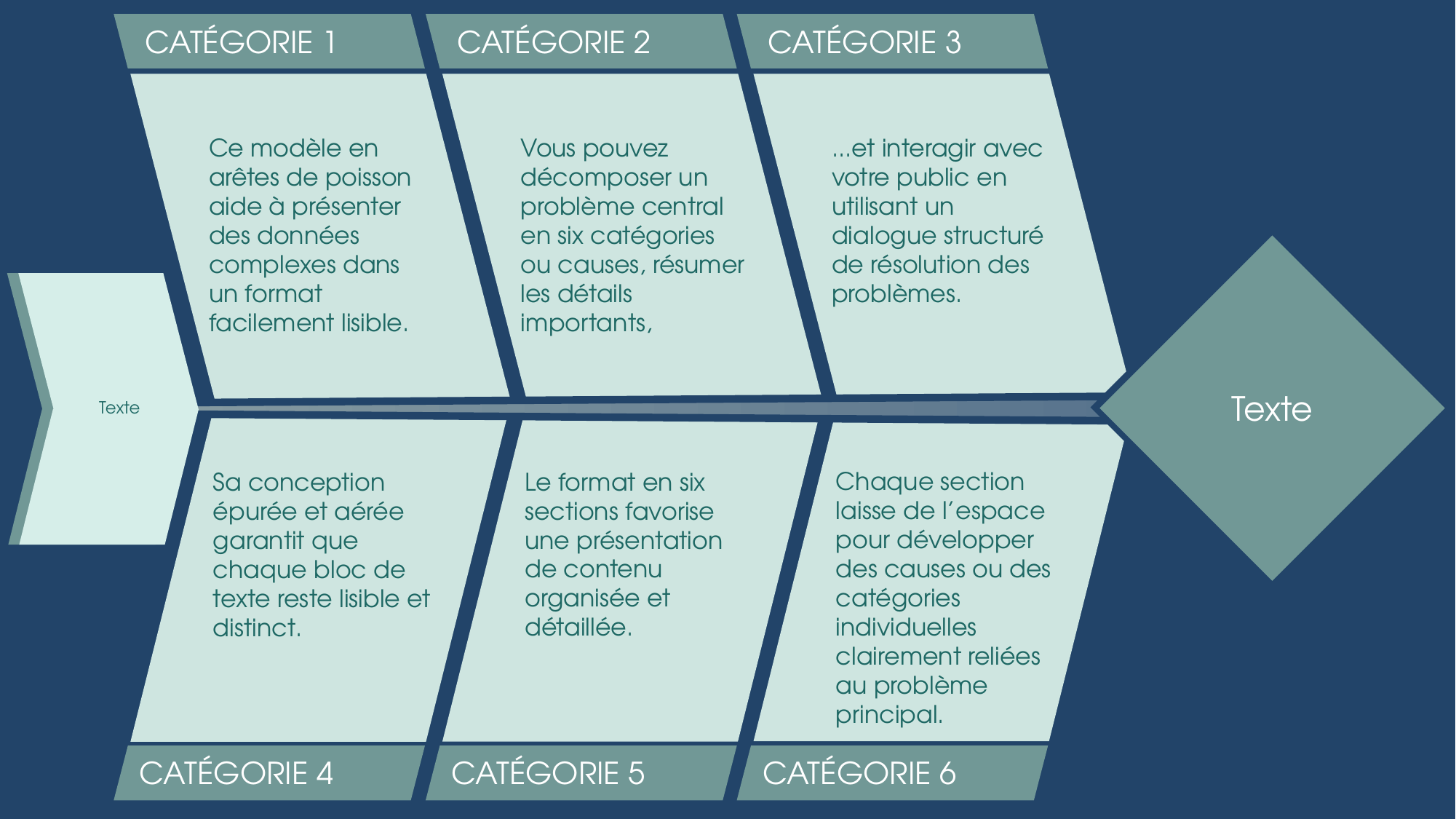

CATÉGORIE 1
 CATÉGORIE 2
 CATÉGORIE 3
Ce modèle en arêtes de poisson aide à présenter des données complexes dans un format facilement lisible.
Vous pouvez décomposer un problème central en six catégories ou causes, résumer les détails importants,
...et interagir avec votre public en utilisant un dialogue structuré de résolution des problèmes.

Texte

Texte
Chaque section laisse de l’espace pour développer des causes ou des catégories individuelles clairement reliées au problème principal.
Le format en six sections favorise une présentation de contenu organisée et détaillée.
Sa conception épurée et aérée garantit que chaque bloc de texte reste lisible et distinct.

 CATÉGORIE 4
 CATÉGORIE 5
 CATÉGORIE 6